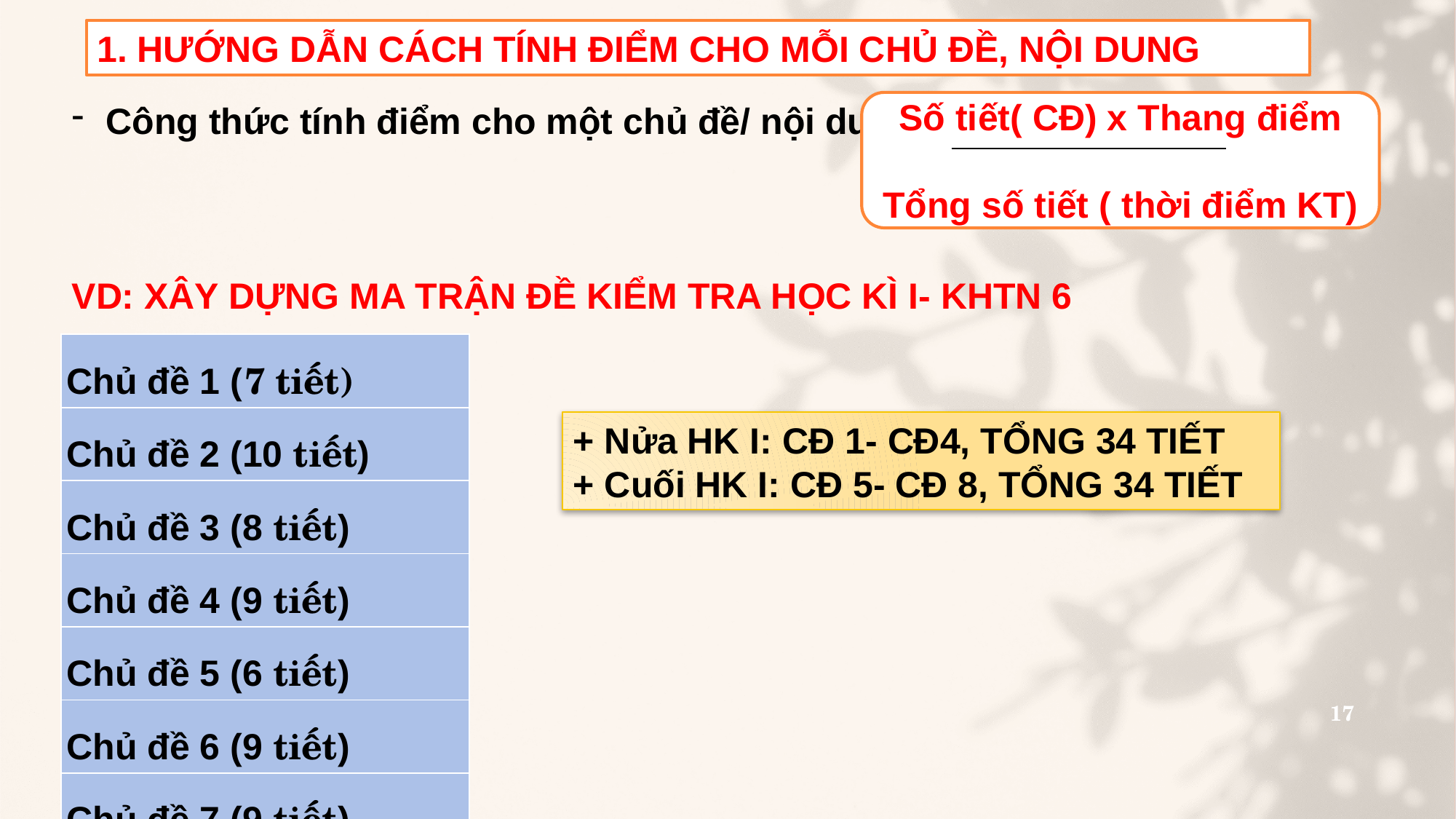

1. HƯỚNG DẪN CÁCH TÍNH ĐIỂM CHO MỖI CHỦ ĐỀ, NỘI DUNG
Công thức tính điểm cho một chủ đề/ nội dung:

VD: XÂY DỰNG MA TRẬN ĐỀ KIỂM TRA HỌC KÌ I- KHTN 6
Số tiết( CĐ) x Thang điểm

Tổng số tiết ( thời điểm KT)
| Chủ đề 1 (7 tiết) |
| --- |
| Chủ đề 2 (10 tiết) |
| Chủ đề 3 (8 tiết) |
| Chủ đề 4 (9 tiết) |
| Chủ đề 5 (6 tiết) |
| Chủ đề 6 (9 tiết) |
| Chủ đề 7 (9 tiết) |
| Chủ đề 8 (10 tiết) |
+ Nửa HK I: CĐ 1- CĐ4, TỔNG 34 TIẾT
+ Cuối HK I: CĐ 5- CĐ 8, TỔNG 34 TIẾT
17